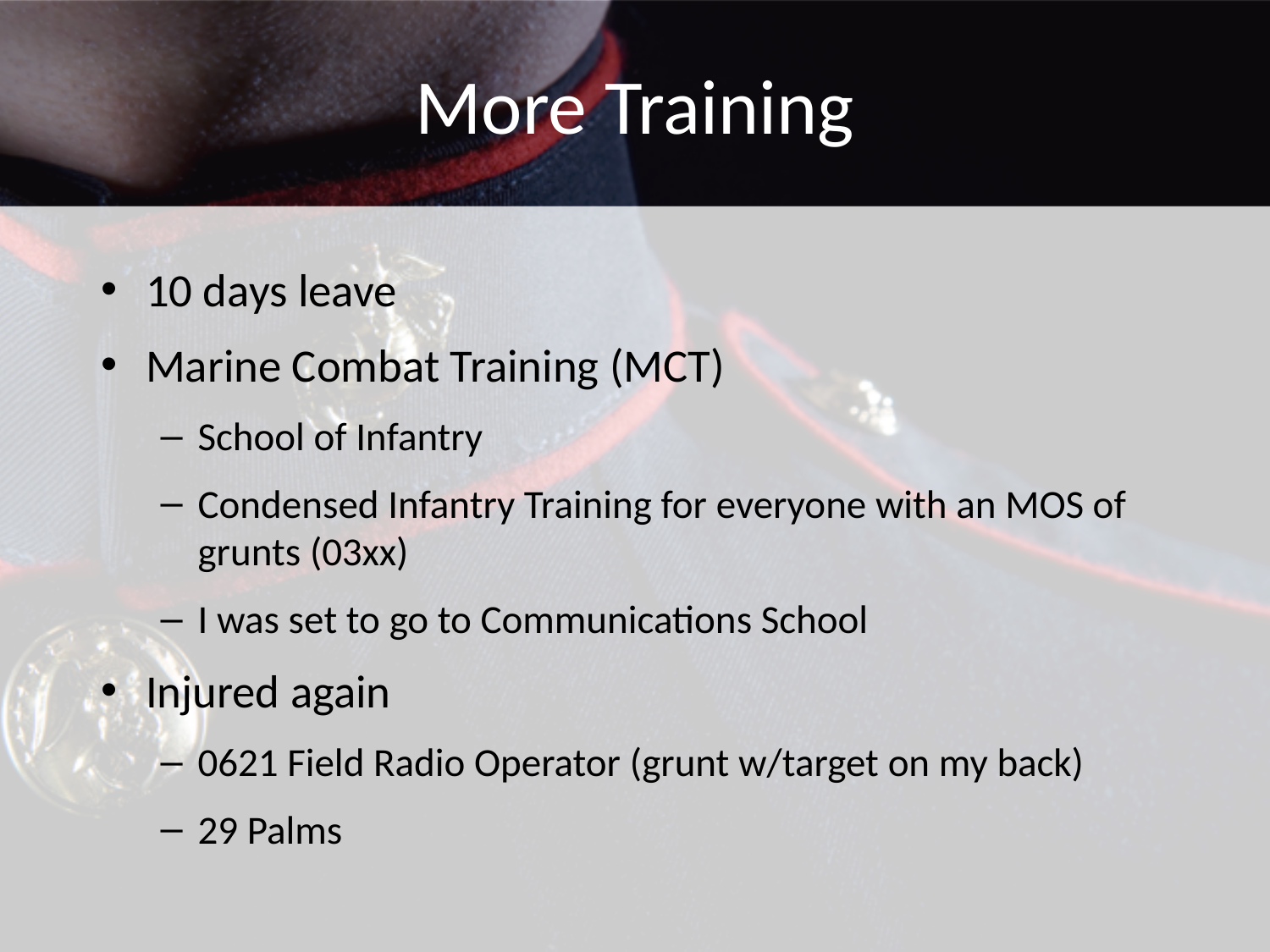

# More Training
10 days leave
Marine Combat Training (MCT)
School of Infantry
Condensed Infantry Training for everyone with an MOS of grunts (03xx)
I was set to go to Communications School
Injured again
0621 Field Radio Operator (grunt w/target on my back)
29 Palms